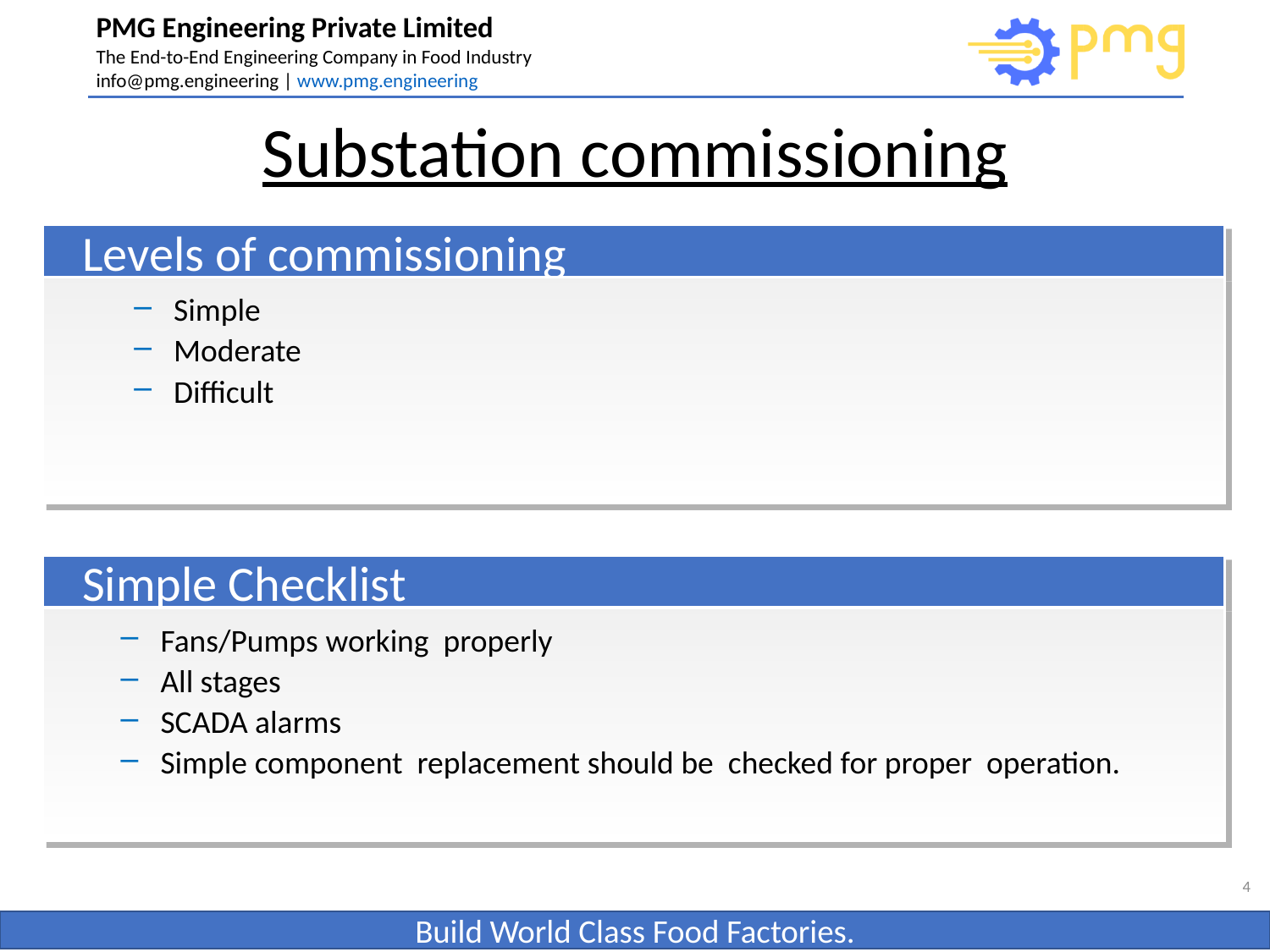

# Substation commissioning
Levels of commissioning
Simple
Moderate
Difficult
Simple Checklist
Fans/Pumps working  properly
All stages
SCADA alarms
Simple component  replacement should be  checked for proper  operation.
4